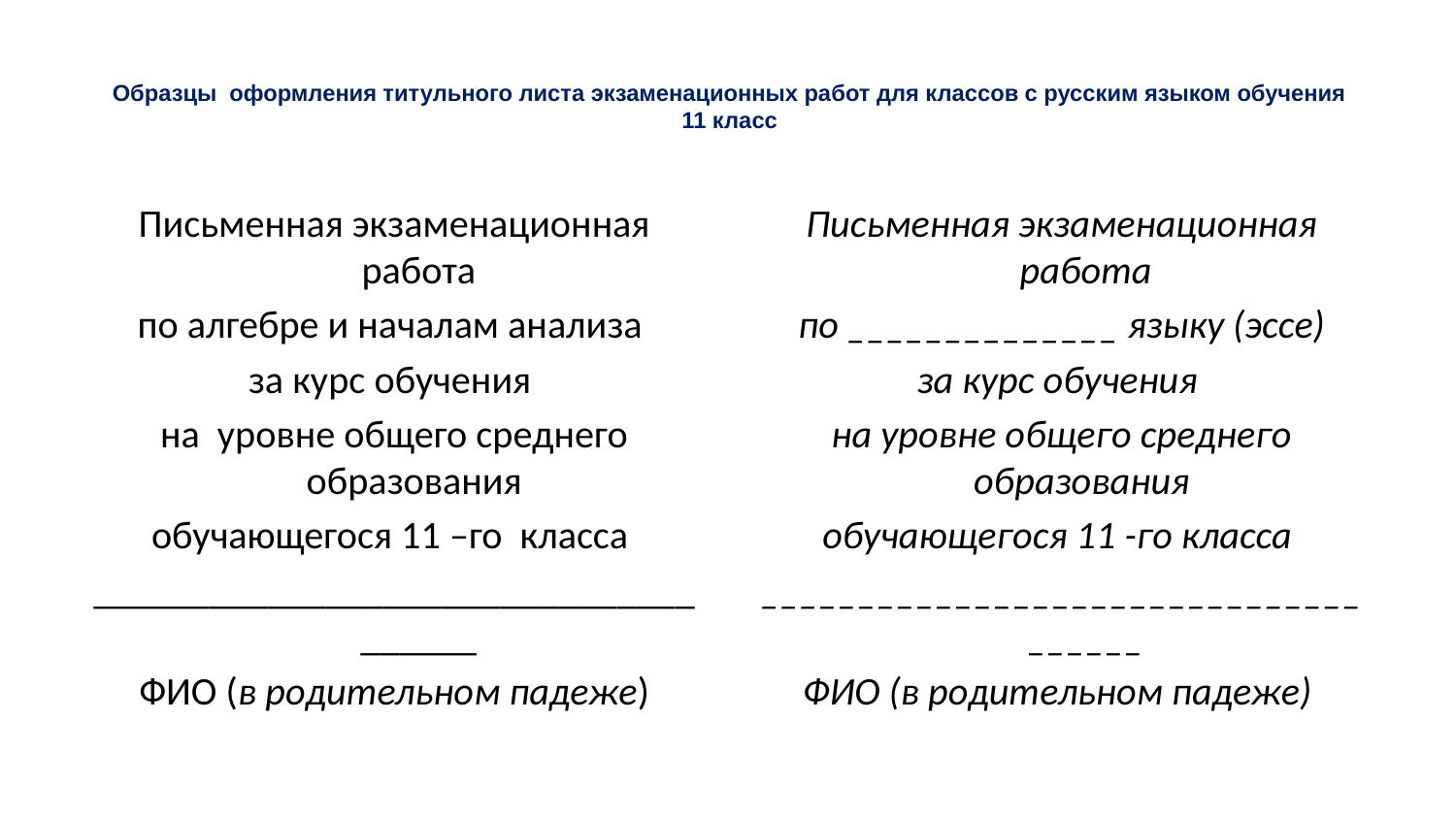

# Образцы  оформления титульного листа экзаменационных работ для классов с русским языком обучения 11 класс
Письменная экзаменационная работа
по алгебре и началам анализа
за курс обучения
на  уровне общего среднего образования
обучающегося 11 –го  класса
_____________________________________
ФИО (в родительном падеже)

Письменная экзаменационная работа
по ______________ языку (эссе)
за курс обучения
на уровне общего среднего образования
обучающегося 11 -го класса
_____________________________________
ФИО (в родительном падеже)